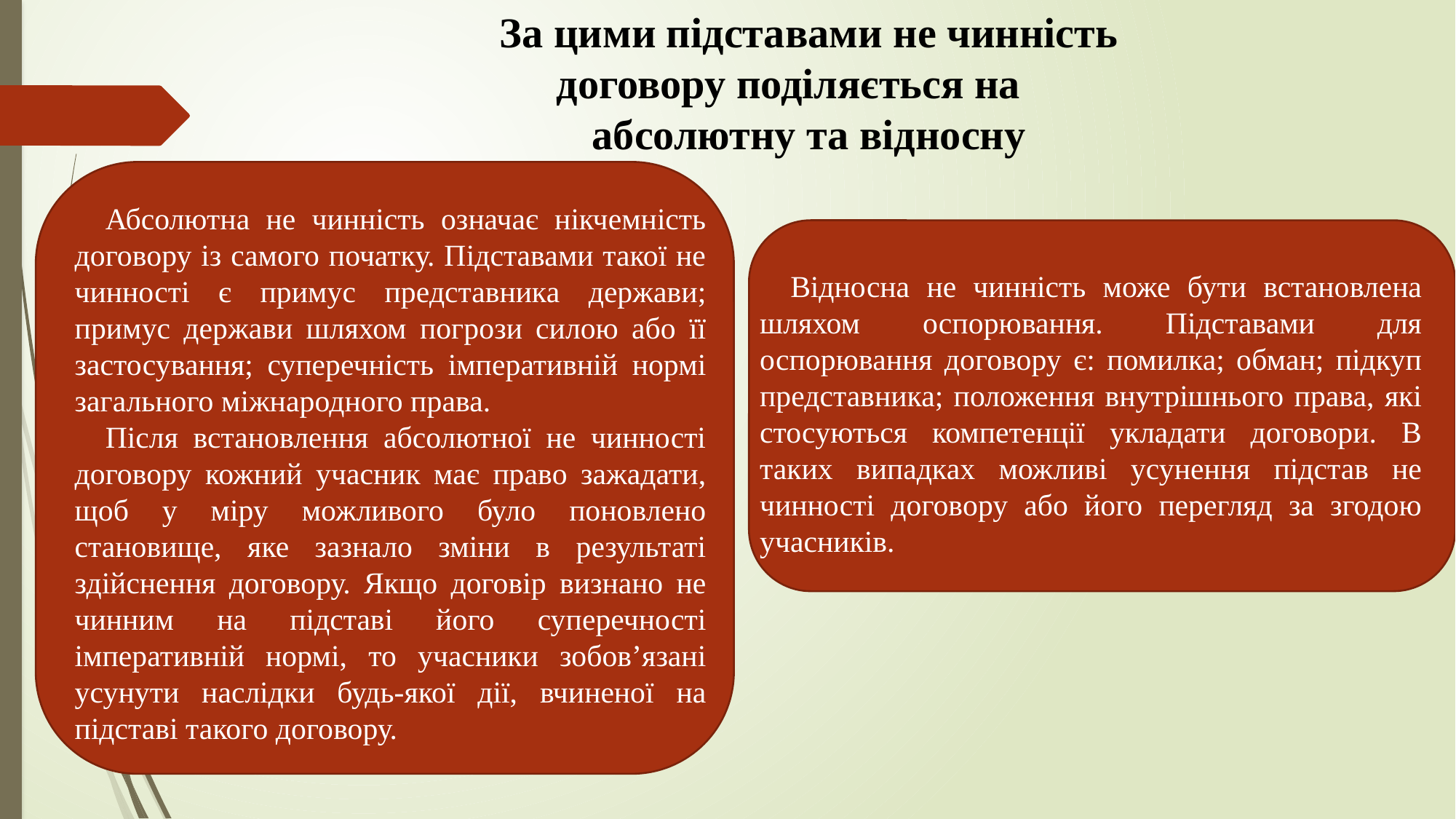

За цими підставами не чинність договору поділяється на
абсолютну та відносну

Абсолютна не чинність означає нікчемність договору із самого початку. Підставами такої не чинності є примус представника держави; примус держави шляхом погрози силою або її застосування; суперечність імперативній нормі загального міжнародного права.
Після встановлення абсолютної не чинності договору кожний учасник має право зажадати, щоб у міру можливого було поновлено становище, яке зазнало зміни в результаті здійснення договору. Якщо договір визнано не чинним на підставі його суперечності імперативній нормі, то учасники зобов’язані усунути наслідки будь-якої дії, вчиненої на підставі такого договору.

Відносна не чинність може бути встановлена шляхом оспорювання. Підставами для оспорювання договору є: помилка; обман; підкуп представника; положення внутрішнього права, які стосуються компетенції укладати договори. В таких випадках можливі усунення підстав не чинності договору або його перегляд за згодою учасників.